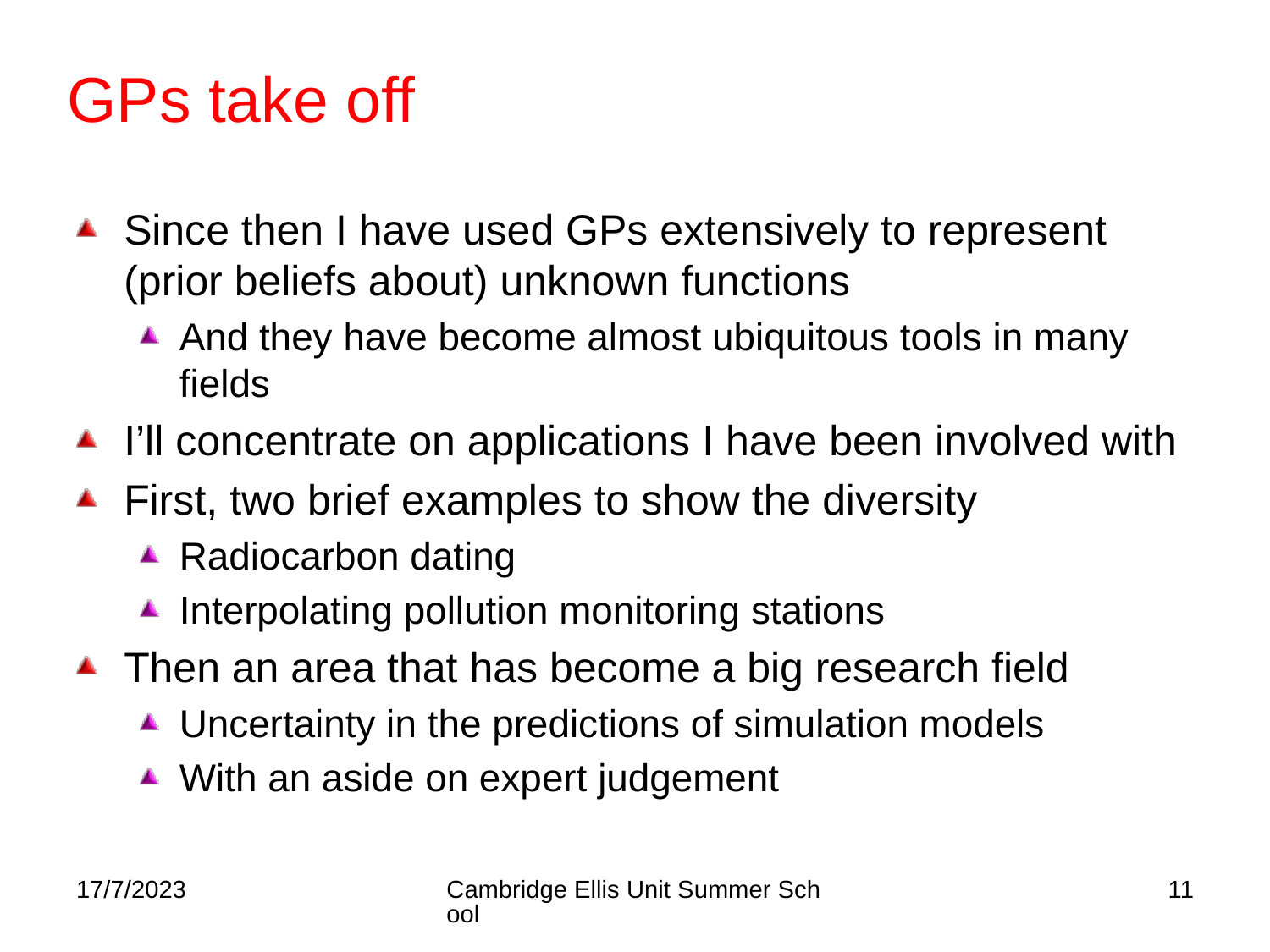

# GPs take off
Since then I have used GPs extensively to represent (prior beliefs about) unknown functions
And they have become almost ubiquitous tools in many fields
I’ll concentrate on applications I have been involved with
First, two brief examples to show the diversity
Radiocarbon dating
Interpolating pollution monitoring stations
Then an area that has become a big research field
Uncertainty in the predictions of simulation models
With an aside on expert judgement
17/7/2023
Cambridge Ellis Unit Summer School
11